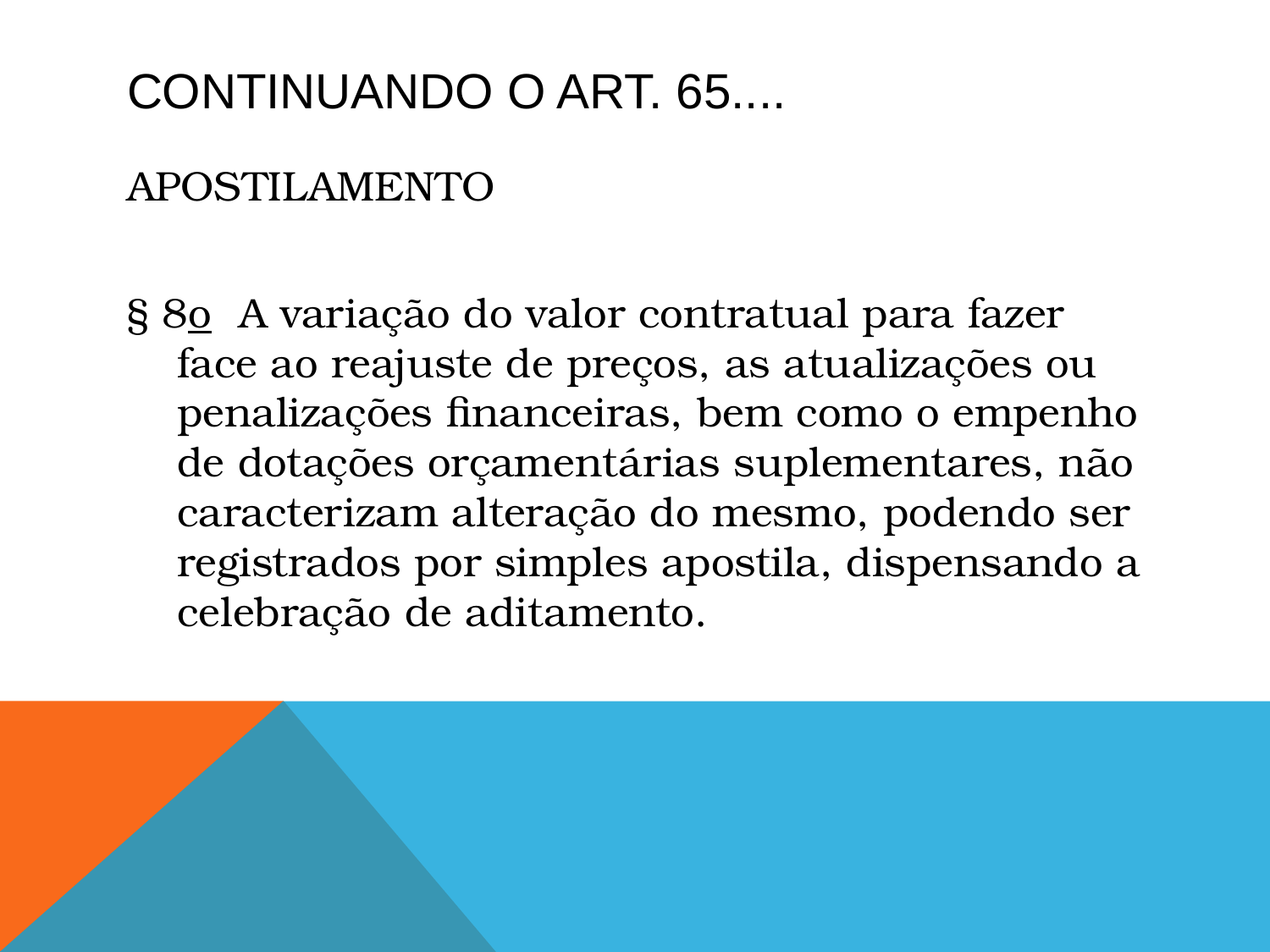

# Continuando o art. 65....
APOSTILAMENTO

§ 8o  A variação do valor contratual para fazer face ao reajuste de preços, as atualizações ou penalizações financeiras, bem como o empenho de dotações orçamentárias suplementares, não caracterizam alteração do mesmo, podendo ser registrados por simples apostila, dispensando a celebração de aditamento.